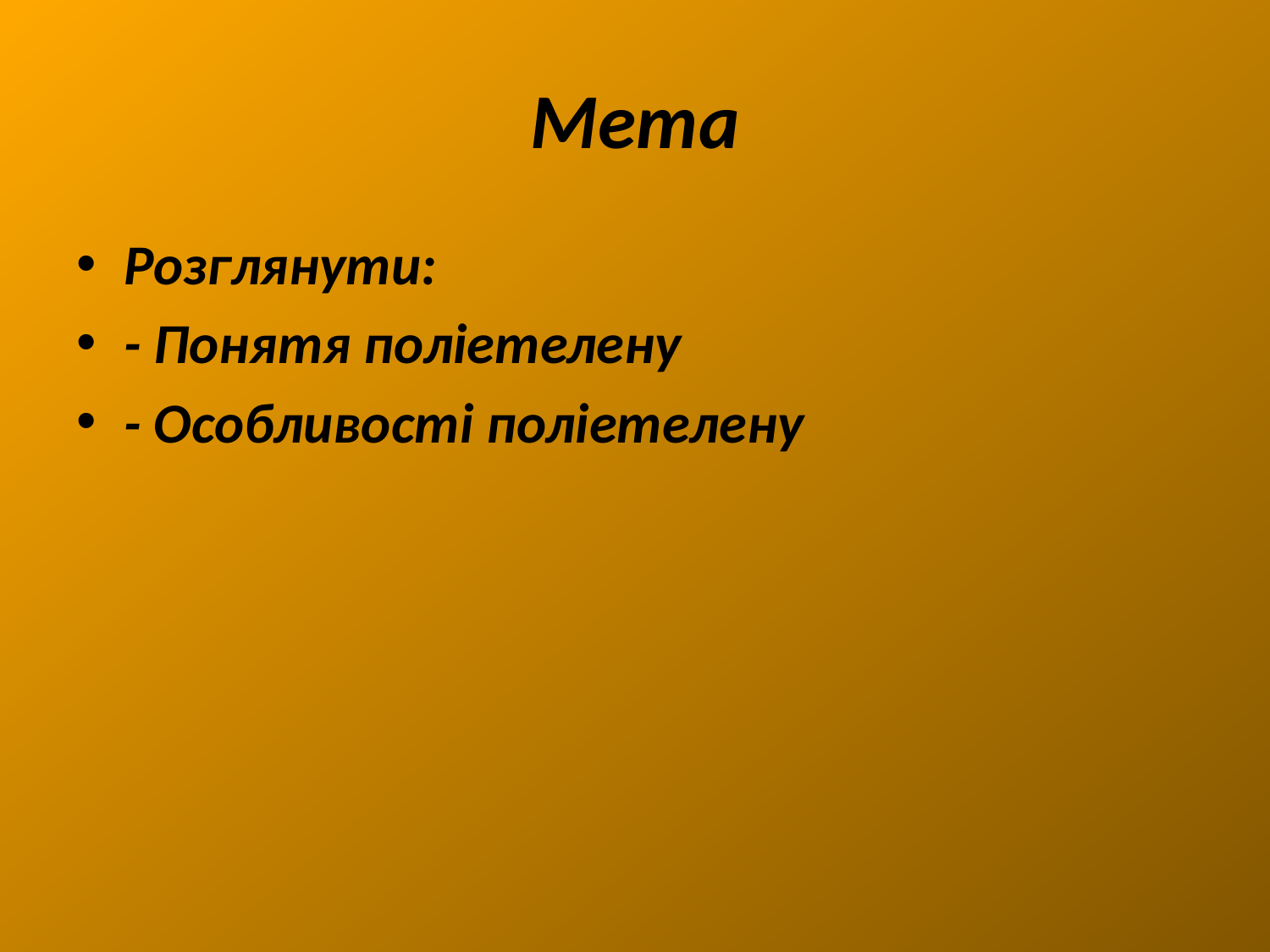

# Мета
Розглянути:
- Понятя поліетелену
- Особливості поліетелену